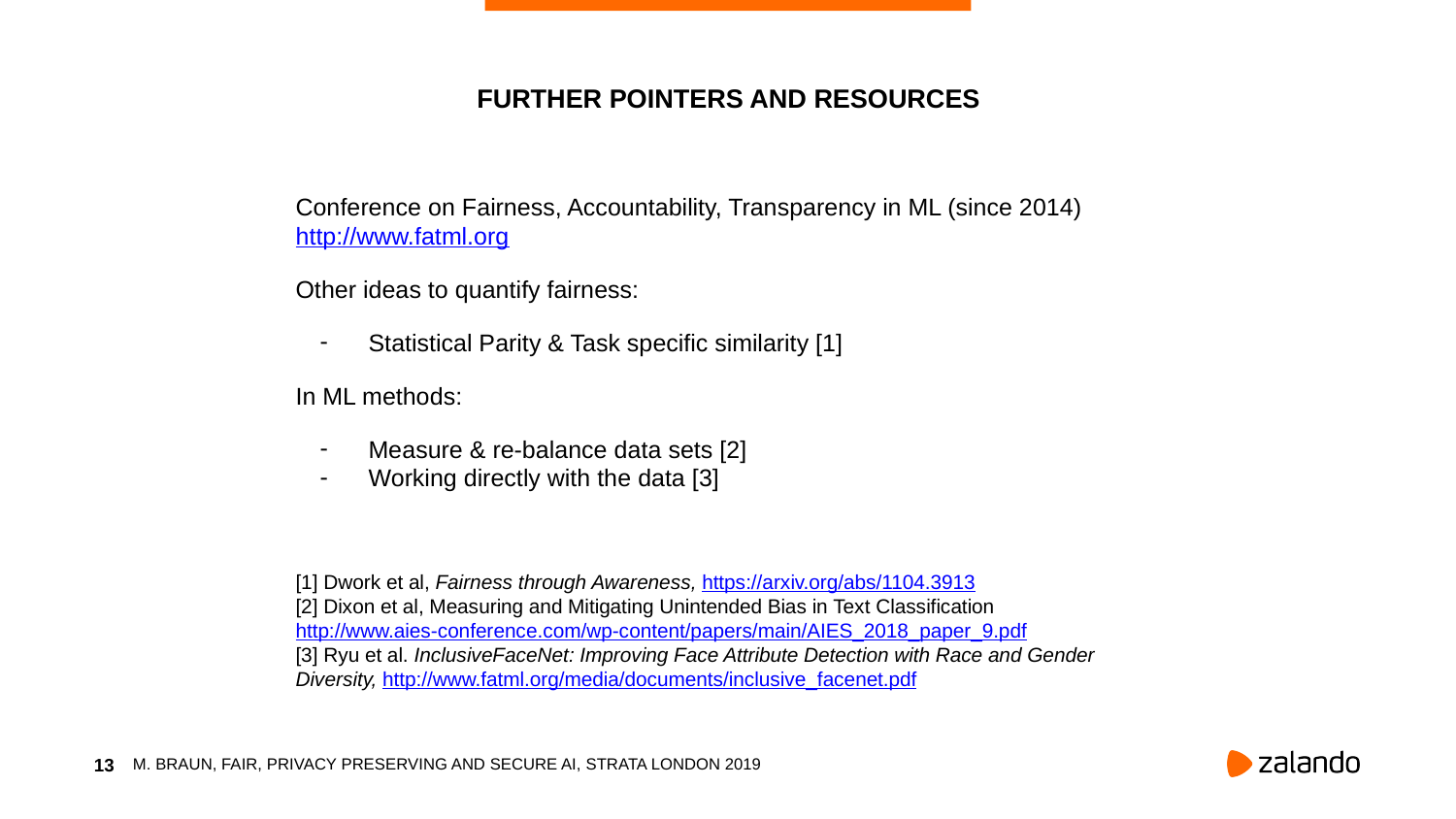

# FURTHER POINTERS AND RESOURCES
Conference on Fairness, Accountability, Transparency in ML (since 2014)  http://www.fatml.org
Other ideas to quantify fairness:
Statistical Parity & Task specific similarity [1]
In ML methods:
Measure & re-balance data sets [2]
Working directly with the data [3]

[1] Dwork et al, Fairness through Awareness, https://arxiv.org/abs/1104.3913
[2] Dixon et al, Measuring and Mitigating Unintended Bias in Text Classification http://www.aies-conference.com/wp-content/papers/main/AIES_2018_paper_9.pdf
[3] Ryu et al. InclusiveFaceNet: Improving Face Attribute Detection with Race and Gender Diversity, http://www.fatml.org/media/documents/inclusive_facenet.pdf
M. BRAUN, FAIR, PRIVACY PRESERVING AND SECURE AI, STRATA LONDON 2019
13